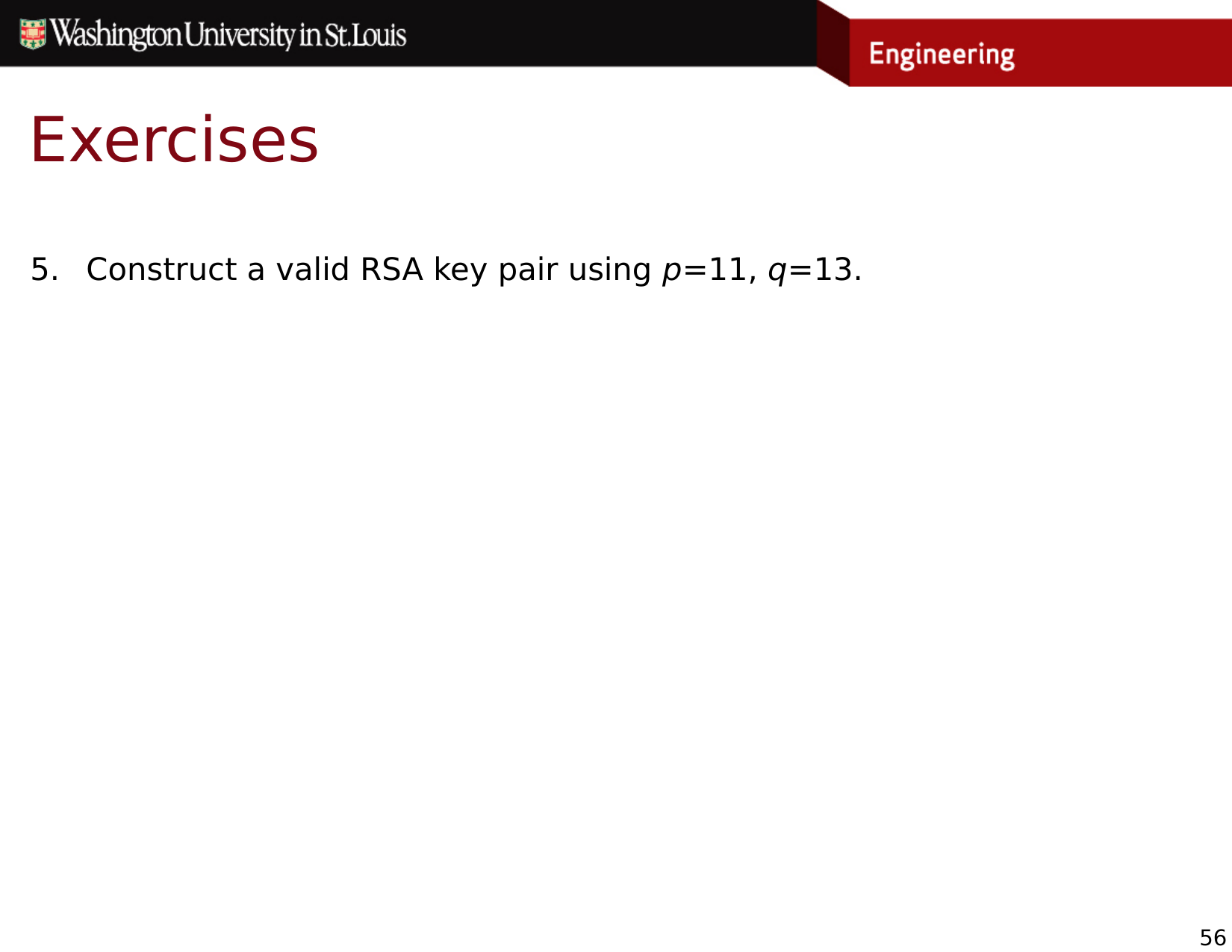

# Exercises
Construct a valid RSA key pair using p=11, q=13.

56